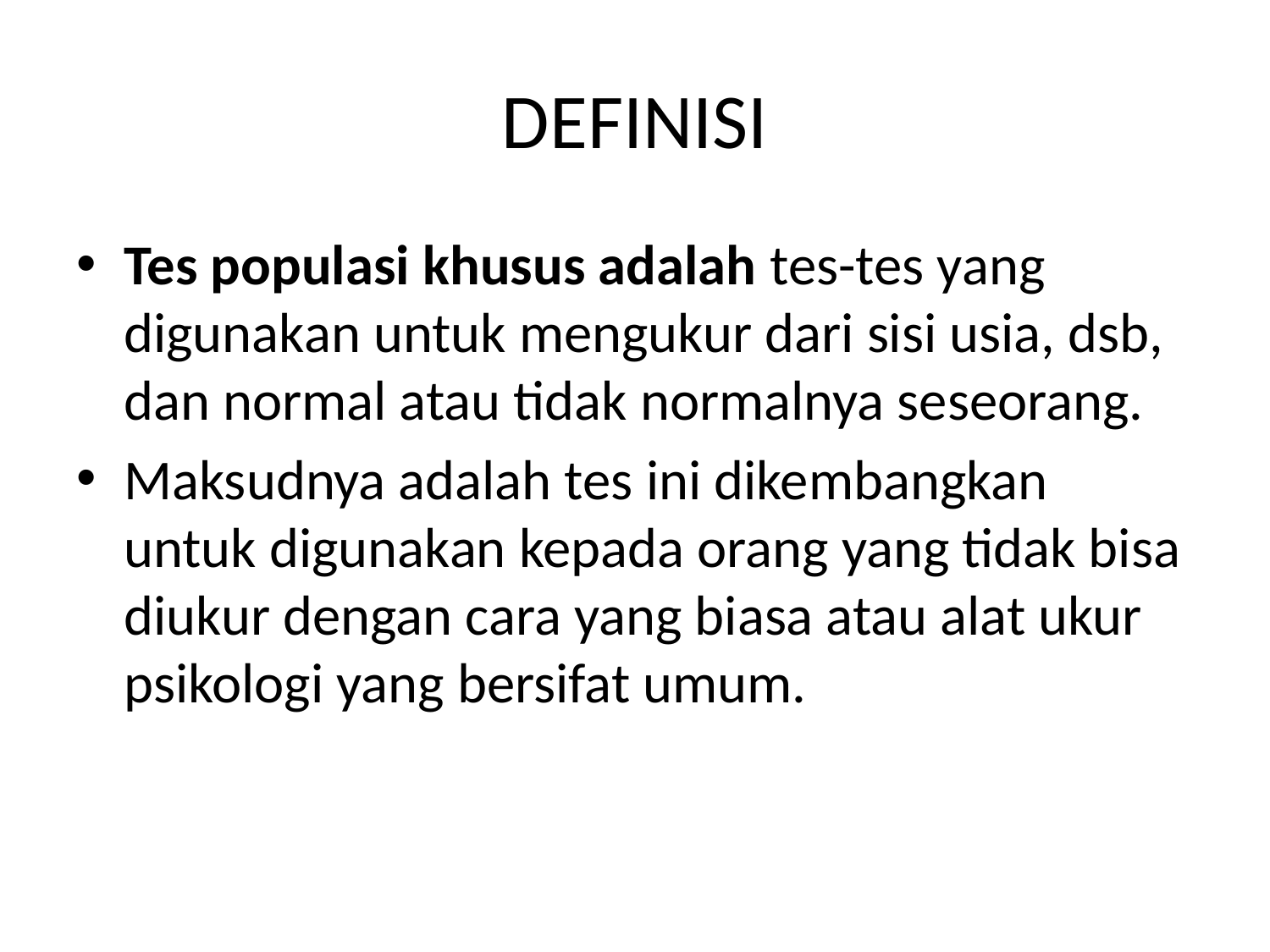

# DEFINISI
Tes populasi khusus adalah tes-tes yang digunakan untuk mengukur dari sisi usia, dsb, dan normal atau tidak normalnya seseorang.
Maksudnya adalah tes ini dikembangkan untuk digunakan kepada orang yang tidak bisa diukur dengan cara yang biasa atau alat ukur psikologi yang bersifat umum.